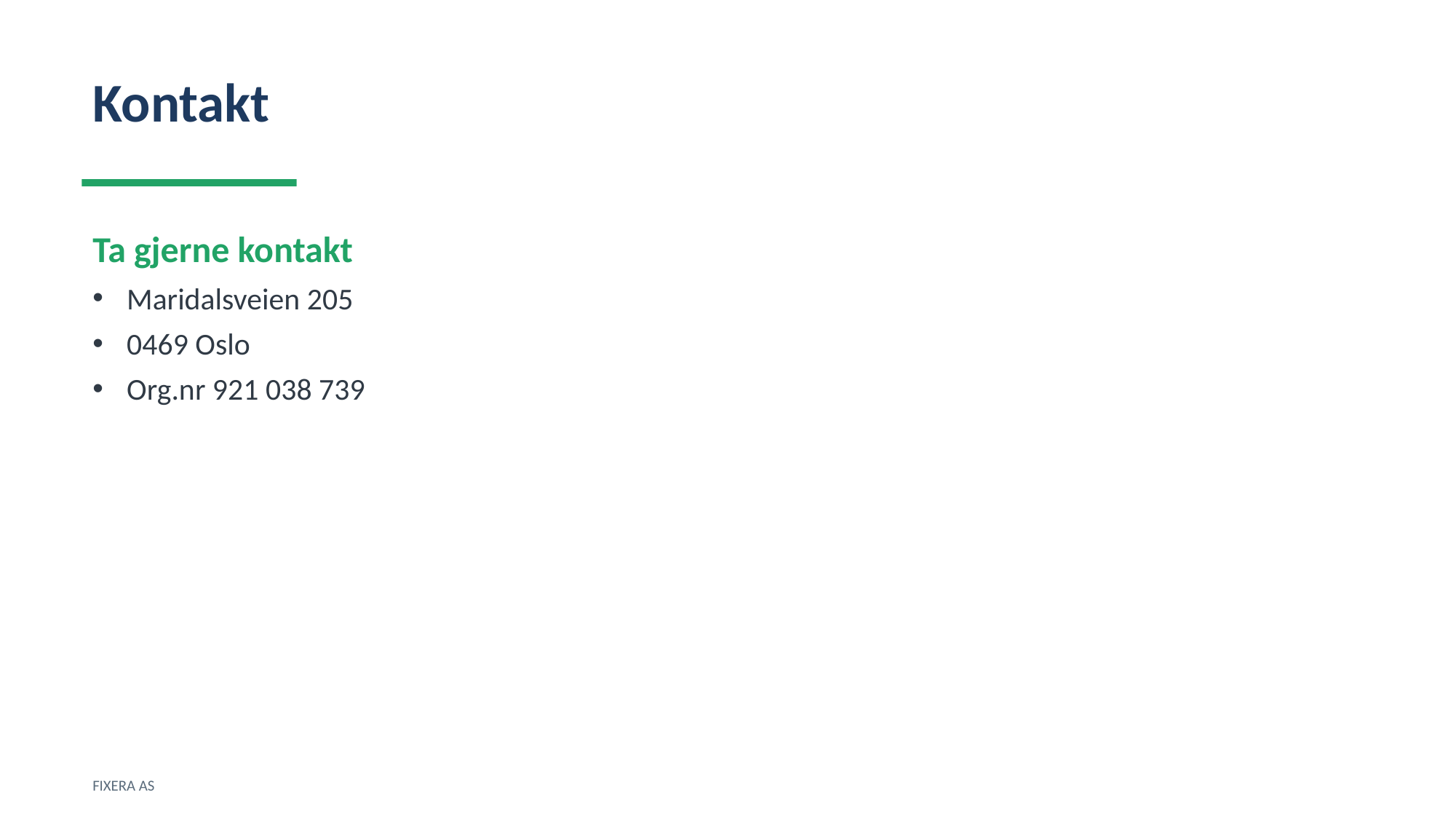

Kontakt

Ta gjerne kontakt
Maridalsveien 205
0469 Oslo
Org.nr 921 038 739
FIXERA AS